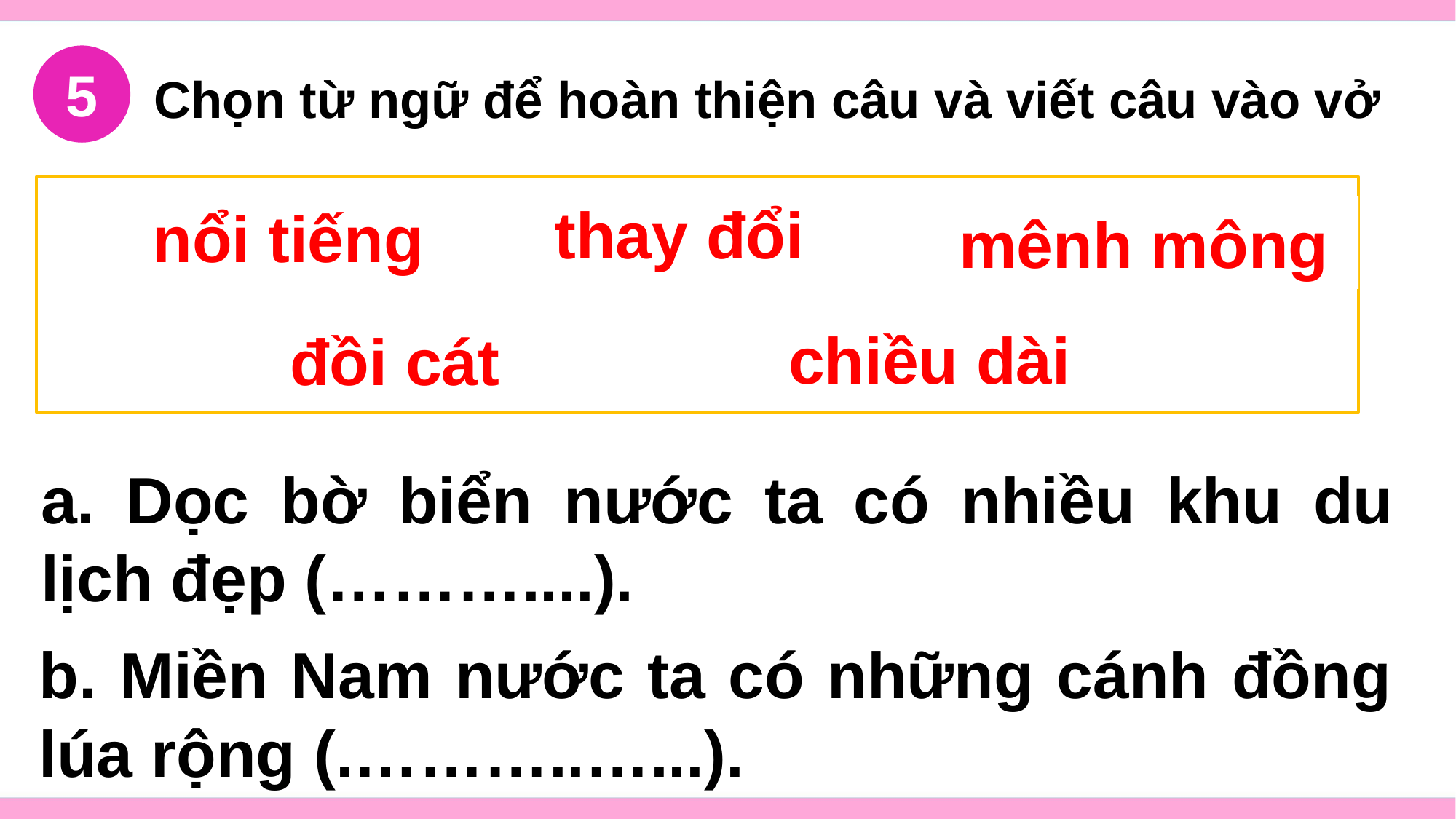

5
Chọn từ ngữ để hoàn thiện câu và viết câu vào vở

thay đổi
nổi tiếng
mênh mông
chiều dài
đồi cát
a. Dọc bờ biển nước ta có nhiều khu du lịch đẹp (………....).
b. Miền Nam nước ta có những cánh đồng lúa rộng (.………..…...).